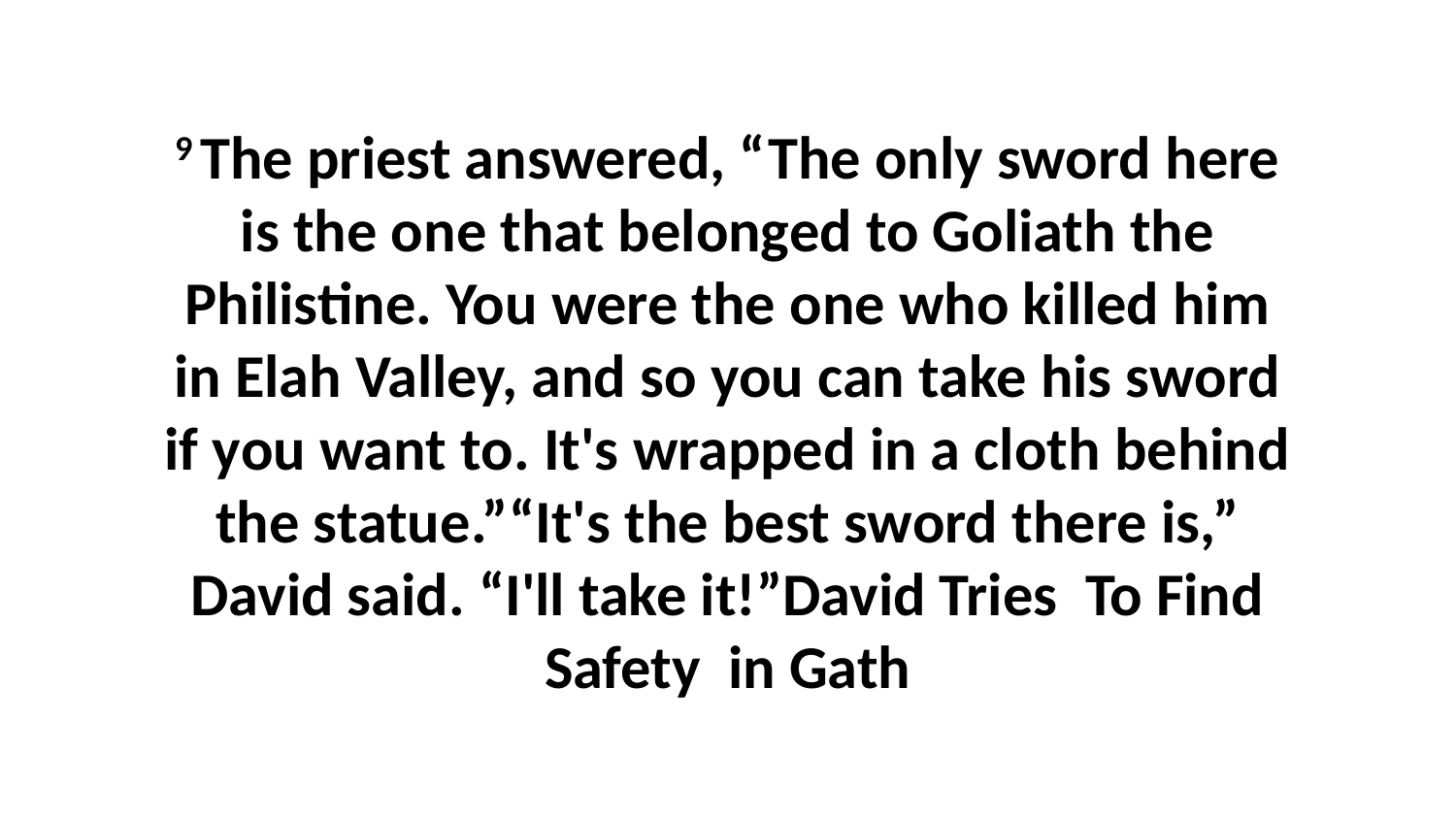

9 The priest answered, “The only sword here is the one that belonged to Goliath the Philistine. You were the one who killed him in Elah Valley, and so you can take his sword if you want to. It's wrapped in a cloth behind the statue.”“It's the best sword there is,” David said. “I'll take it!”David Tries  To Find Safety  in Gath